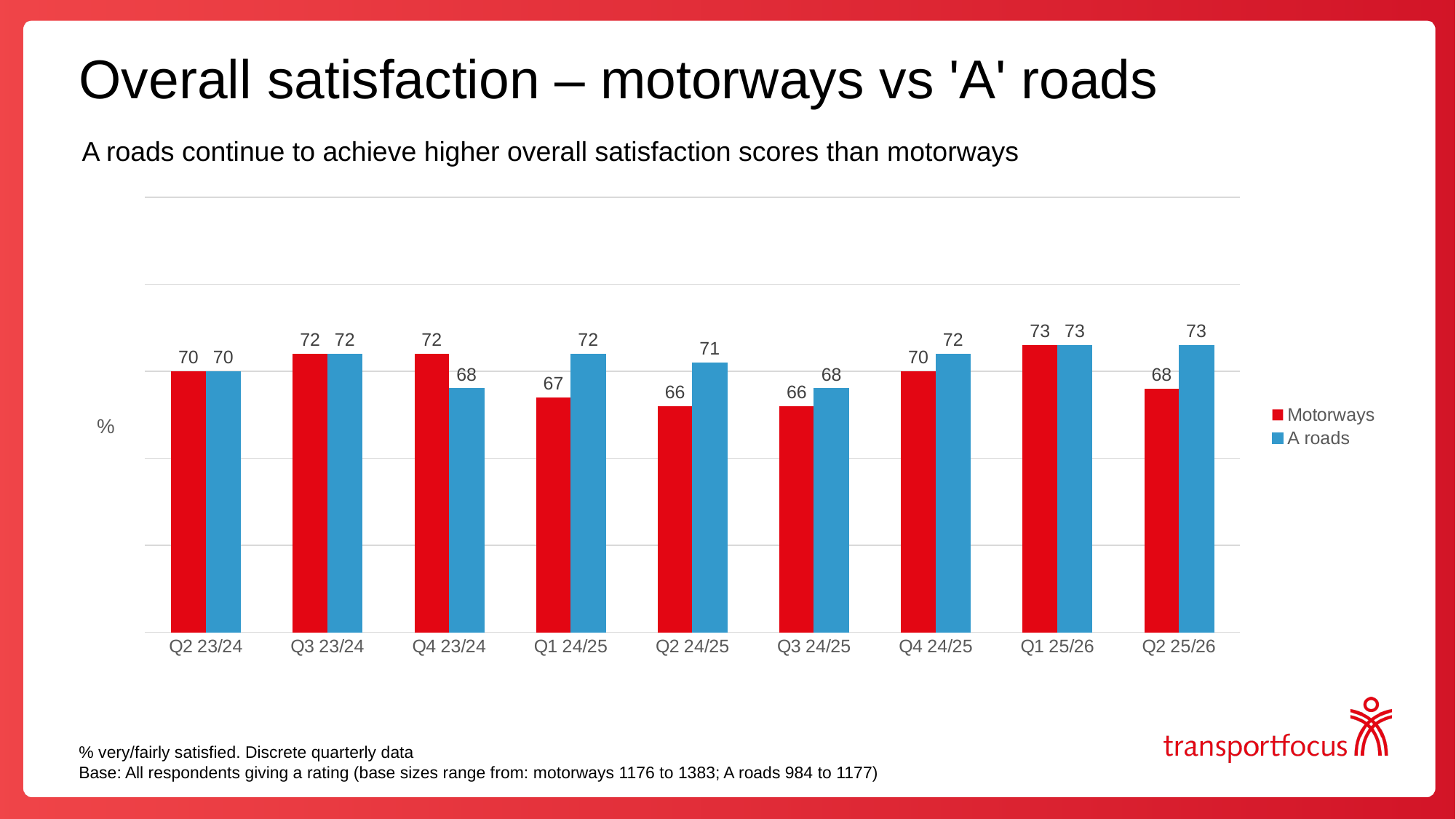

# Overall satisfaction – motorways vs 'A' roads
A roads continue to achieve higher overall satisfaction scores than motorways

### Chart

| Category | Motorways | A roads |
|---|---|---|
| Q2 23/24 | 70.0 | 70.0 |
| Q3 23/24 | 72.0 | 72.0 |
| Q4 23/24 | 72.0 | 68.0 |
| Q1 24/25 | 67.0 | 72.0 |
| Q2 24/25 | 66.0 | 71.0 |
| Q3 24/25 | 66.0 | 68.0 |
| Q4 24/25 | 70.0 | 72.0 |
| Q1 25/26 | 73.0 | 73.0 |
| Q2 25/26 | 68.0 | 73.0 |
% very/fairly satisfied. Discrete quarterly data
Base: All respondents giving a rating (base sizes range from: motorways 1176 to 1383; A roads 984 to 1177)